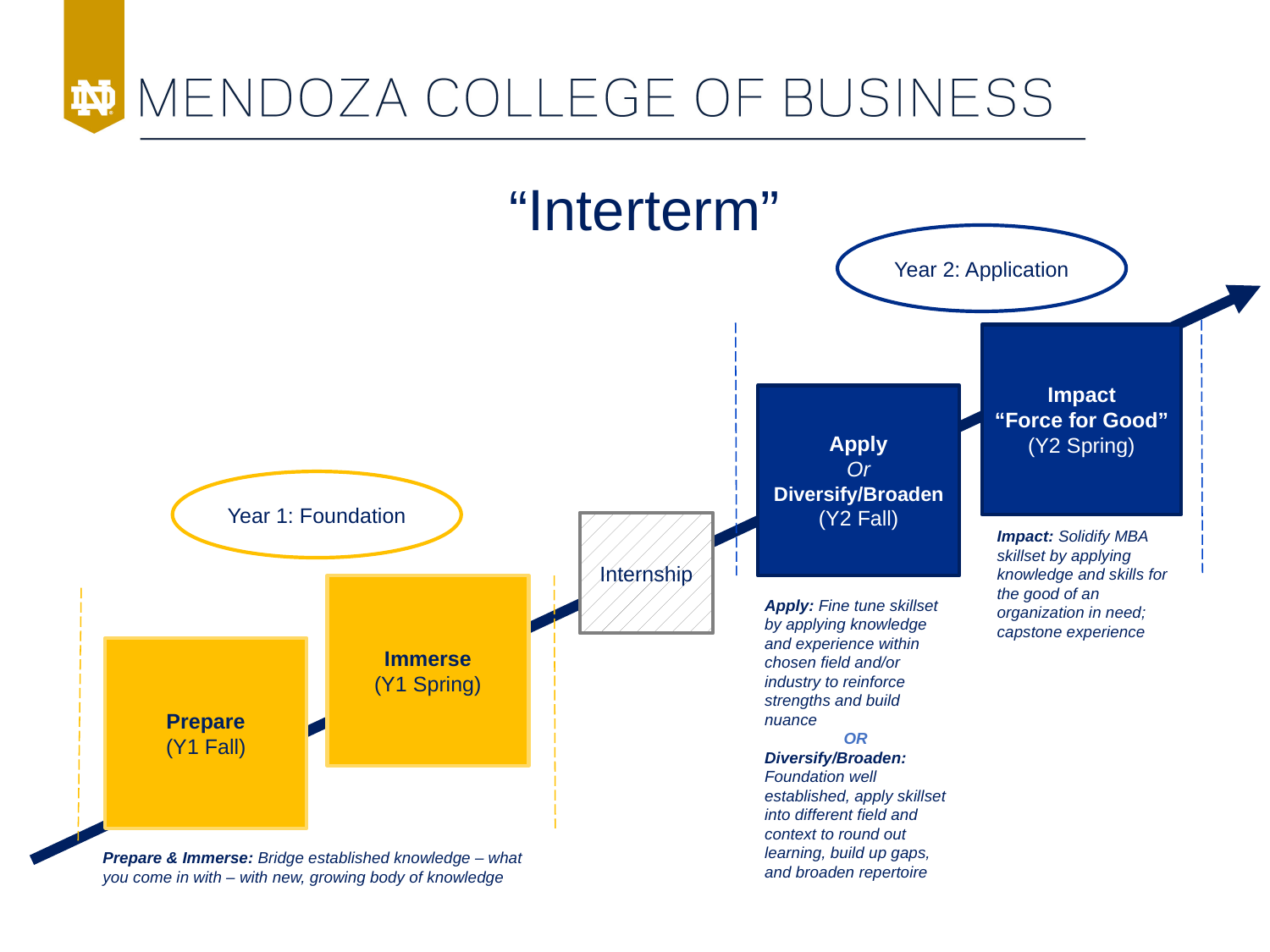

# “Interterm”
Year 2: Application
Impact
“Force for Good”
(Y2 Spring)
Apply
Or
Diversify/Broaden
(Y2 Fall)
Year 1: Foundation
Internship
Impact: Solidify MBA skillset by applying knowledge and skills for the good of an organization in need; capstone experience
Immerse
(Y1 Spring)
Apply: Fine tune skillset by applying knowledge and experience within chosen field and/or industry to reinforce strengths and build nuance
OR
Diversify/Broaden: Foundation well established, apply skillset into different field and context to round out learning, build up gaps, and broaden repertoire
Prepare
(Y1 Fall)
Prepare & Immerse: Bridge established knowledge – what you come in with – with new, growing body of knowledge